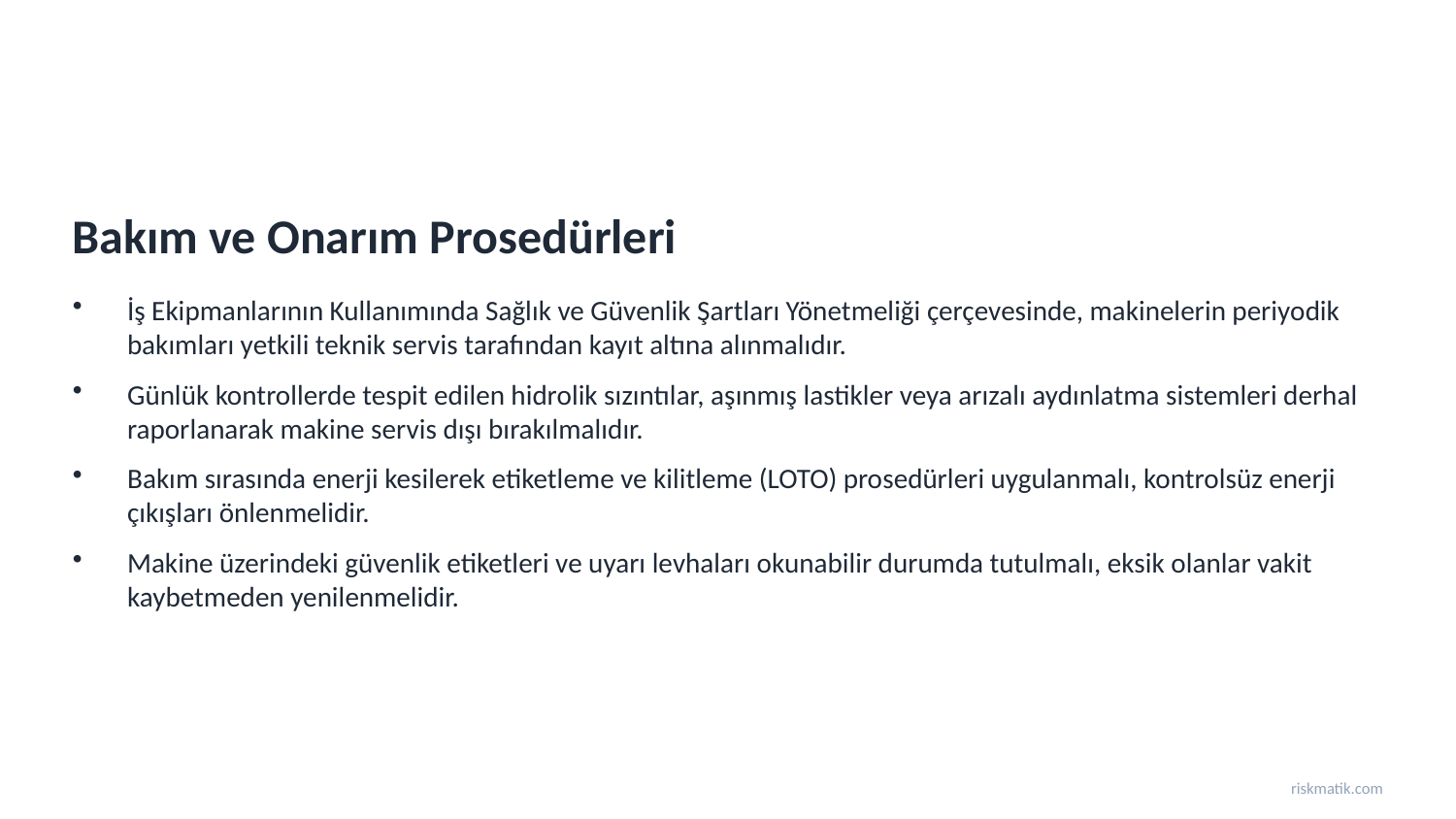

Bakım ve Onarım Prosedürleri
İş Ekipmanlarının Kullanımında Sağlık ve Güvenlik Şartları Yönetmeliği çerçevesinde, makinelerin periyodik bakımları yetkili teknik servis tarafından kayıt altına alınmalıdır.
Günlük kontrollerde tespit edilen hidrolik sızıntılar, aşınmış lastikler veya arızalı aydınlatma sistemleri derhal raporlanarak makine servis dışı bırakılmalıdır.
Bakım sırasında enerji kesilerek etiketleme ve kilitleme (LOTO) prosedürleri uygulanmalı, kontrolsüz enerji çıkışları önlenmelidir.
Makine üzerindeki güvenlik etiketleri ve uyarı levhaları okunabilir durumda tutulmalı, eksik olanlar vakit kaybetmeden yenilenmelidir.
riskmatik.com